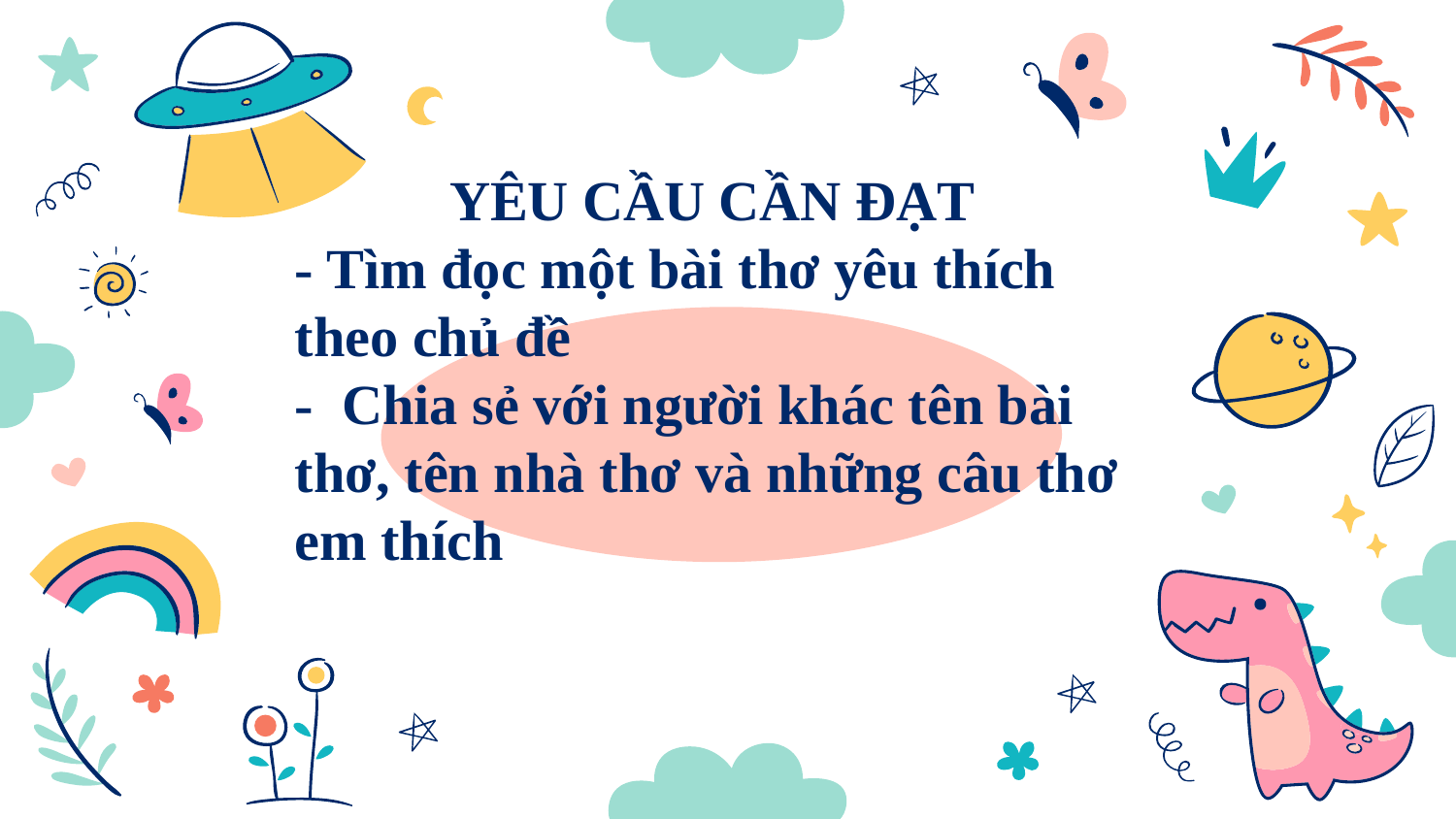

# YÊU CẦU CẦN ĐẠT - Tìm đọc một bài thơ yêu thích theo chủ đề -  Chia sẻ với người khác tên bài thơ, tên nhà thơ và những câu thơ em thích